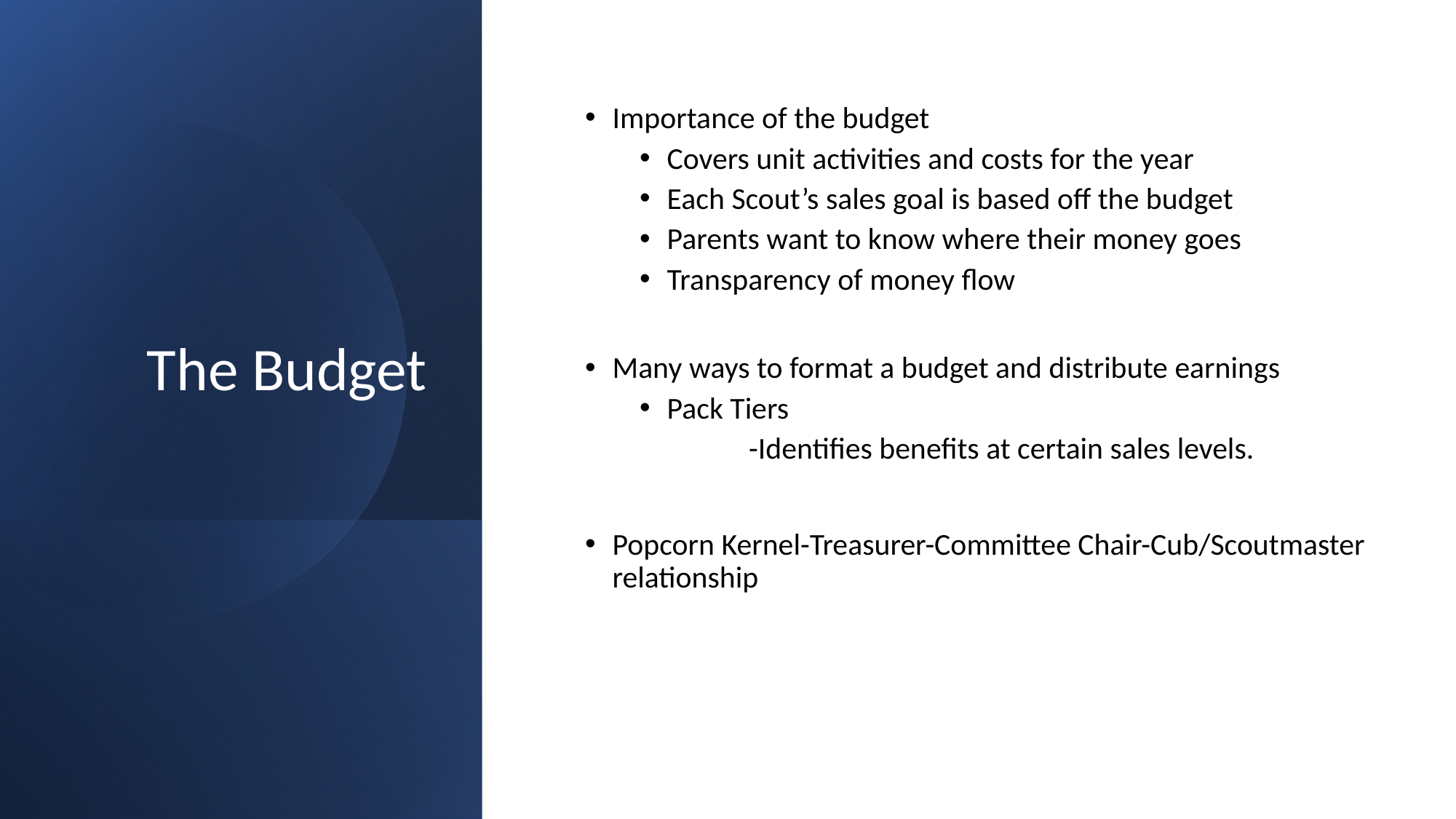

Importance of the budget
Covers unit activities and costs for the year
Each Scout’s sales goal is based off the budget
Parents want to know where their money goes
Transparency of money flow

Many ways to format a budget and distribute earnings
Pack Tiers
	-Identifies benefits at certain sales levels.

Popcorn Kernel-Treasurer-Committee Chair-Cub/Scoutmaster relationship

# The Budget